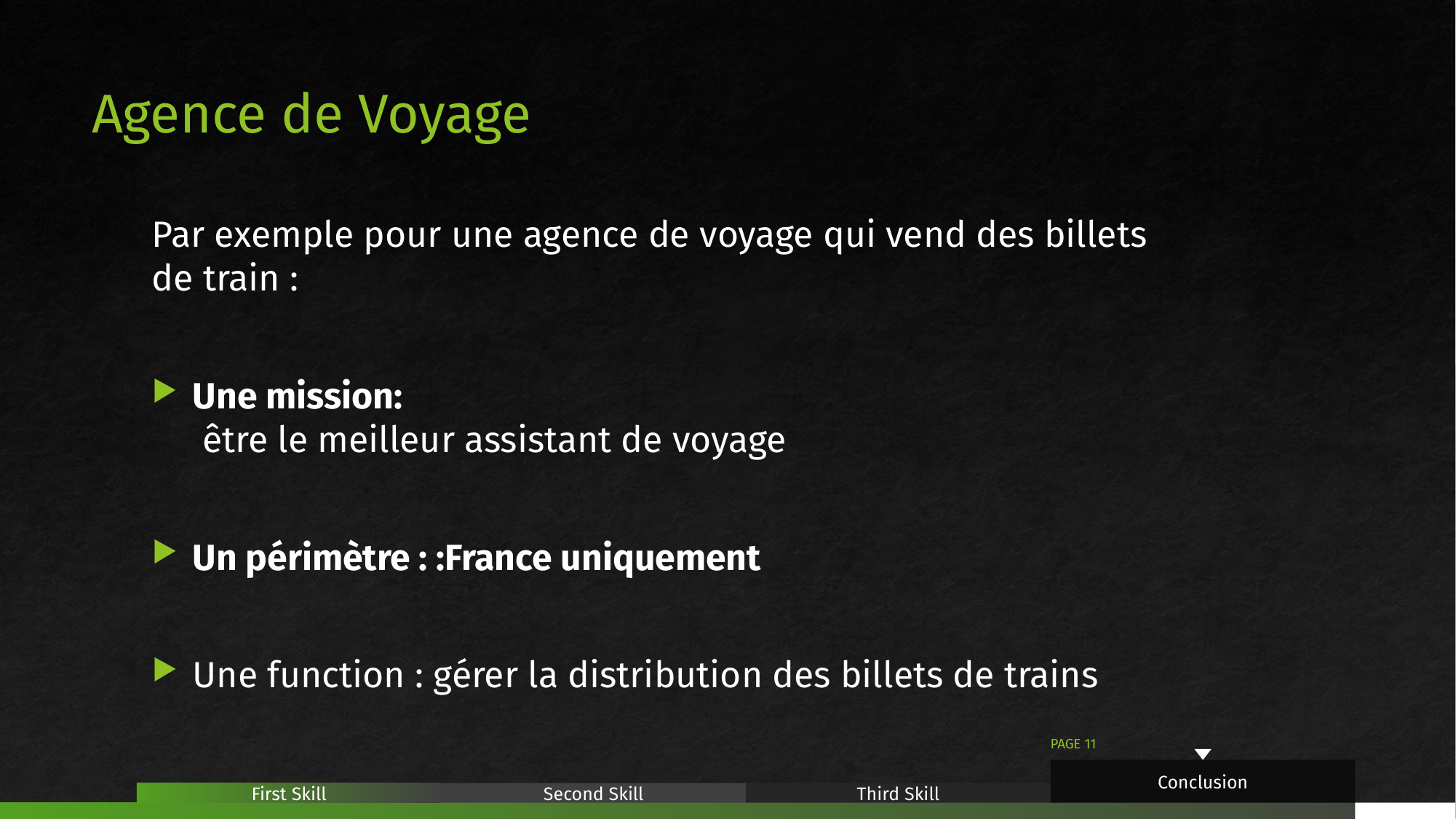

# Agence de Voyage
Par exemple pour une agence de voyage qui vend des billets de train :

Une mission:
 être le meilleur assistant de voyage

Un périmètre : :France uniquement

Une function : gérer la distribution des billets de trains

Des interactions:
interface entre le module devis et le module panier

Et enfin des ressources.

PAGE 11

Conclusion
Third Skill
Second Skill
First Skill